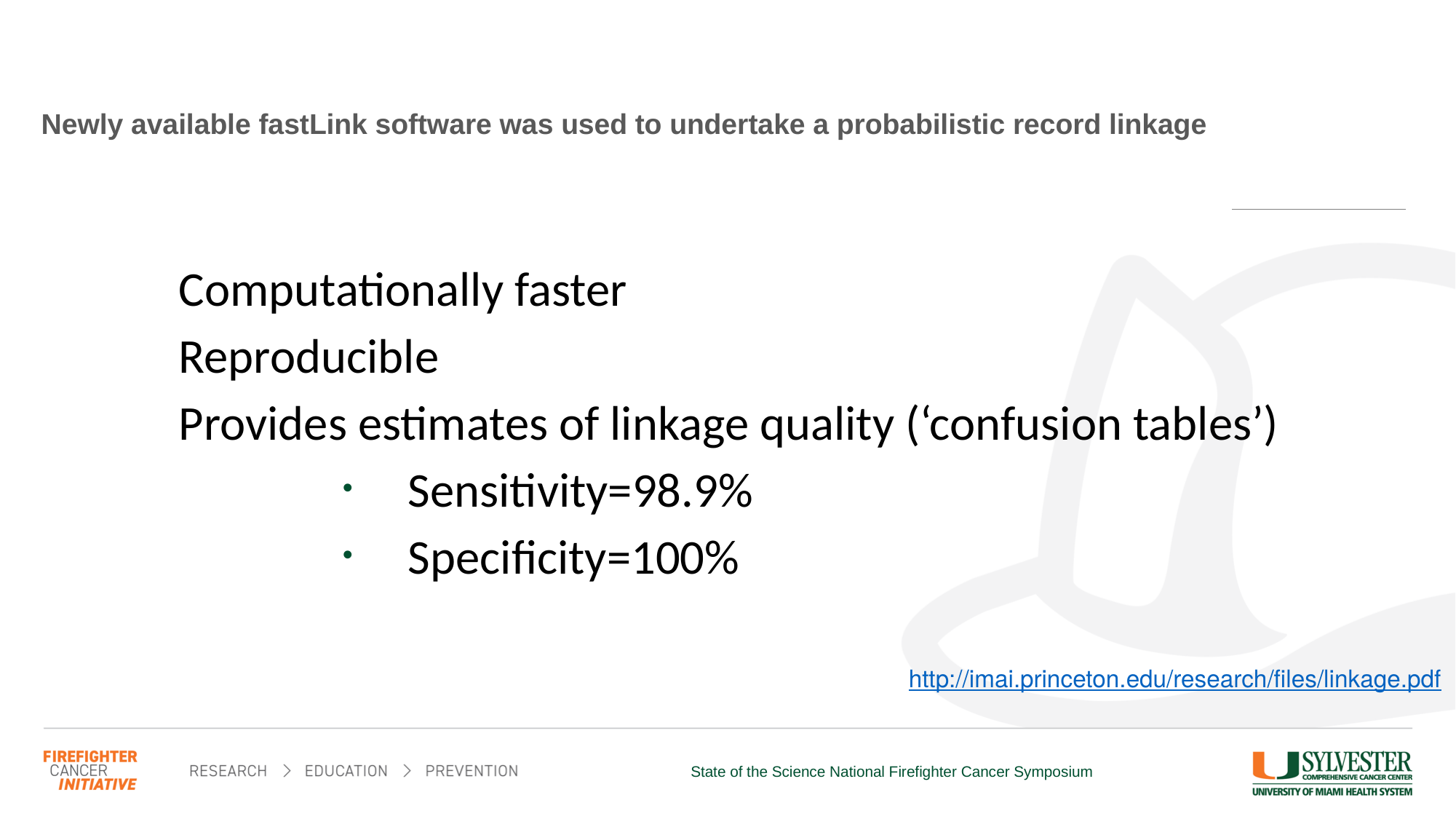

# Newly available fastLink software was used to undertake a probabilistic record linkage

Computationally faster
Reproducible
Provides estimates of linkage quality (‘confusion tables’)
 Sensitivity=98.9%
 Specificity=100%

http://imai.princeton.edu/research/files/linkage.pdf